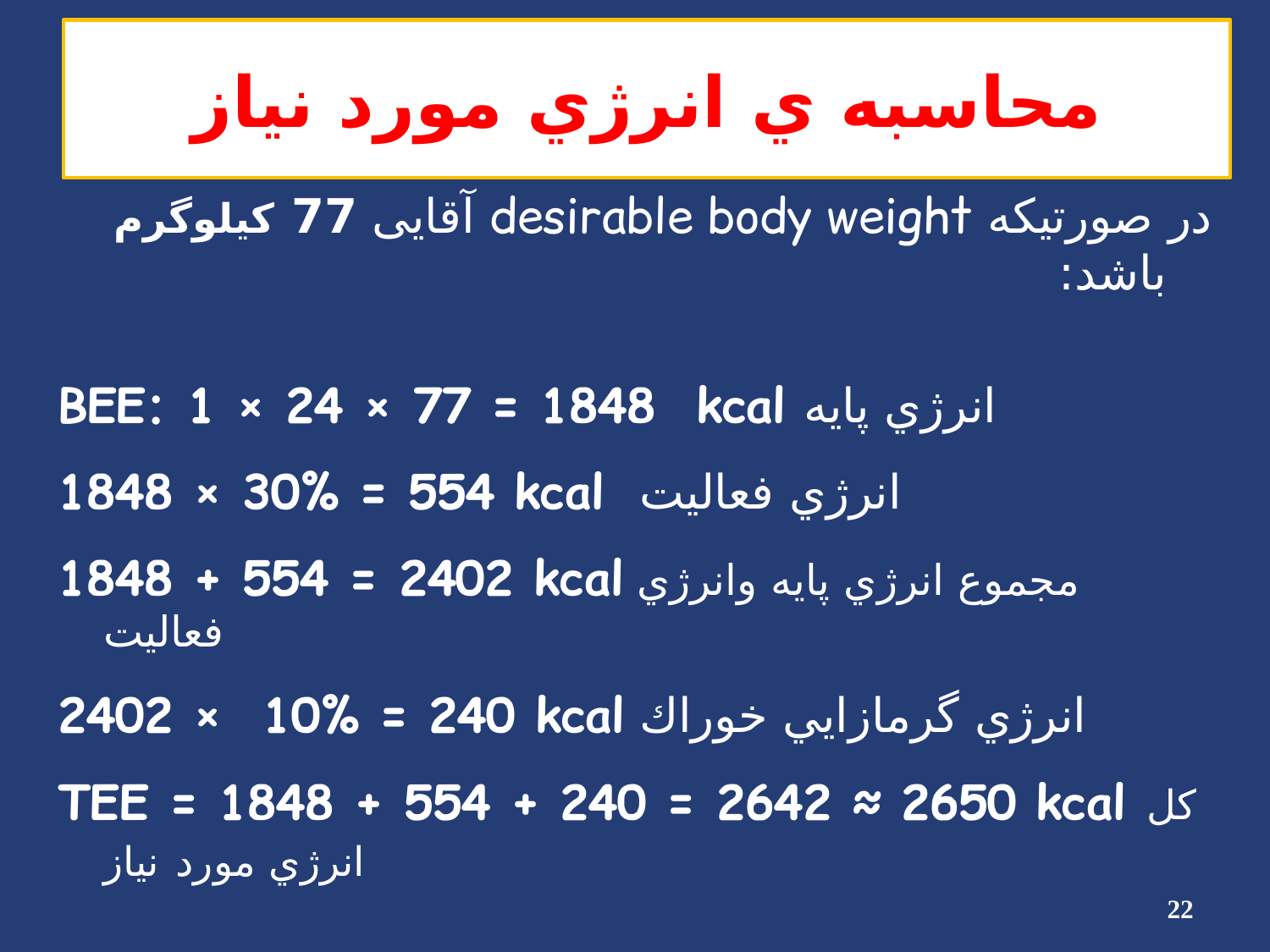

# محاسبه ي انرژي مورد نياز
در صورتیکه desirable body weight آقایی 77 کیلوگرم باشد:

BEE: 1 × 24 × 77 = 1848  kcal انرژي پايه
1848 × 30% = 554 kcal  انرژي فعالیت
1848 + 554 = 2402 kcal مجموع انرژي پايه وانرژي فعاليت
2402 ×  10% = 240 kcal انرژي گرمازايي خوراك
TEE = 1848 + 554 + 240 = 2642 ≈ 2650 kcal كل انرژي مورد نياز
22